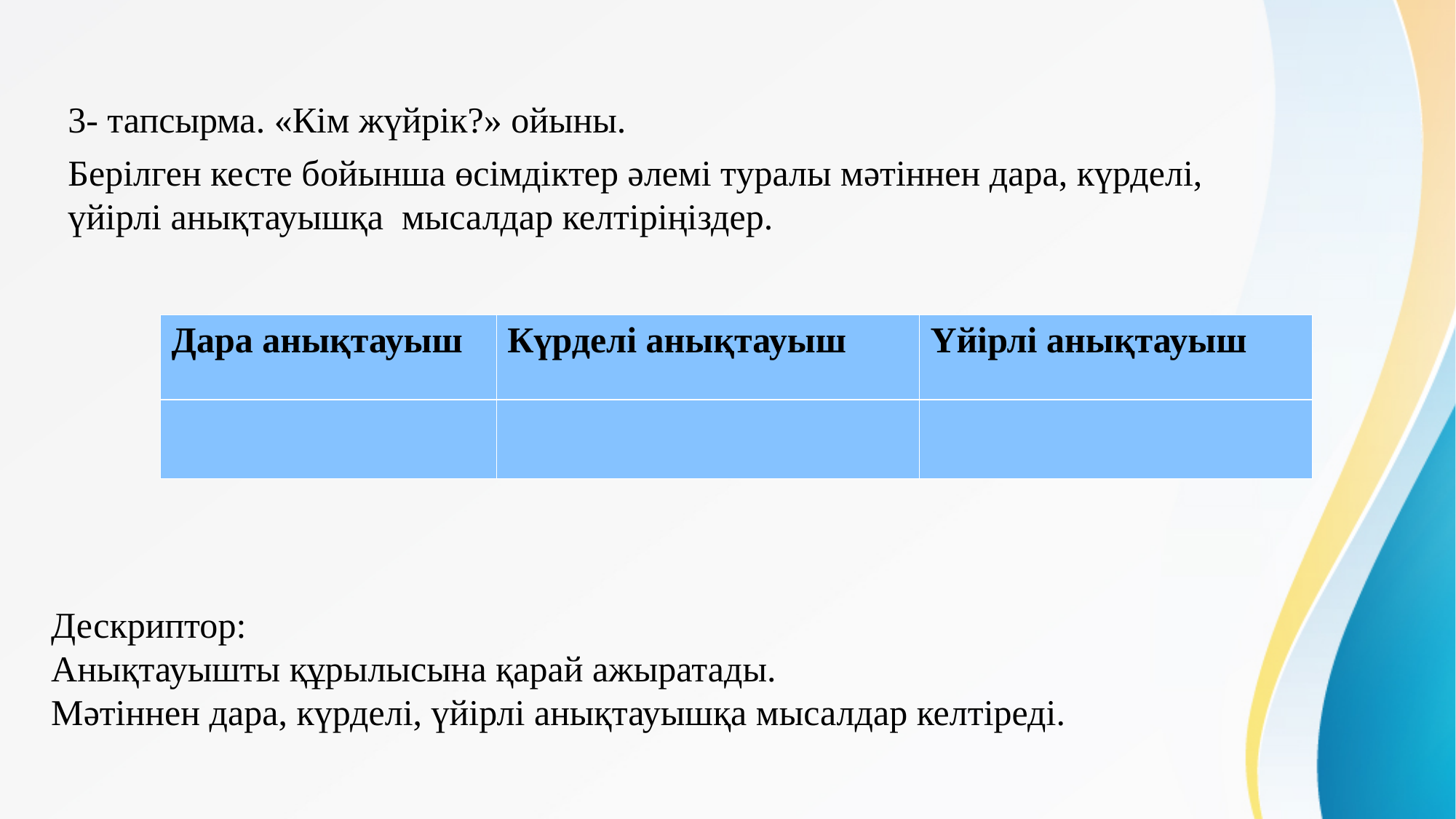

3- тапсырма. «Кім жүйрік?» ойыны.
Берілген кесте бойынша өсімдіктер әлемі туралы мәтіннен дара, күрделі, үйірлі анықтауышқа  мысалдар келтіріңіздер.

| Дара анықтауыш | Күрделі анықтауыш | Үйірлі анықтауыш |
| --- | --- | --- |
|  |  |  |
# Дескриптор: Анықтауышты құрылысына қарай ажыратады. Мәтіннен дара, күрделі, үйірлі анықтауышқа мысалдар келтіреді.